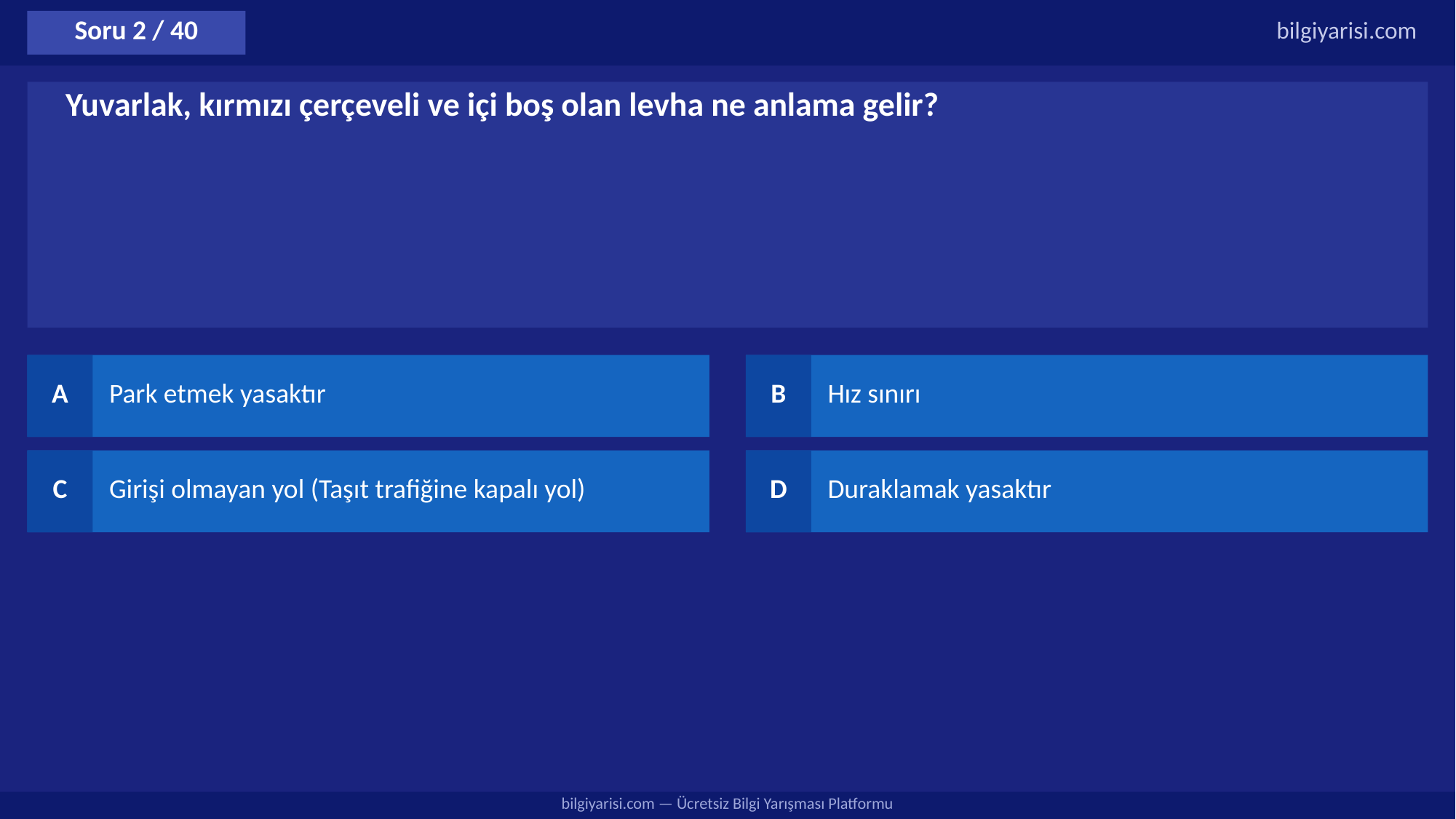

Soru 2 / 40
bilgiyarisi.com

Yuvarlak, kırmızı çerçeveli ve içi boş olan levha ne anlama gelir?

A
Park etmek yasaktır

B
Hız sınırı

C
Girişi olmayan yol (Taşıt trafiğine kapalı yol)

D
Duraklamak yasaktır
bilgiyarisi.com — Ücretsiz Bilgi Yarışması Platformu